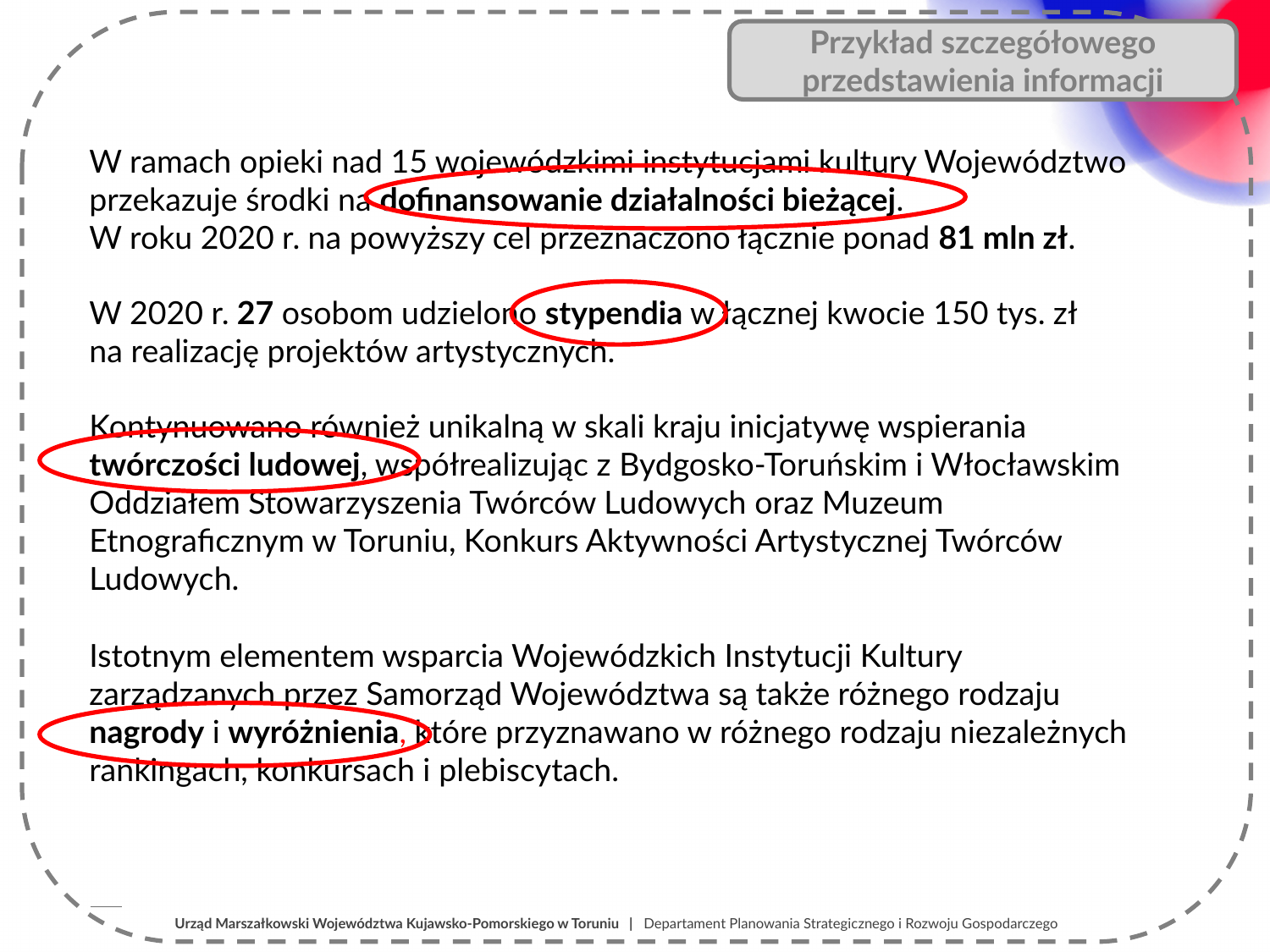

Przykład szczegółowego przedstawienia informacji
W ramach opieki nad 15 wojewódzkimi instytucjami kultury Województwo przekazuje środki na dofinansowanie działalności bieżącej.
W roku 2020 r. na powyższy cel przeznaczono łącznie ponad 81 mln zł.

W 2020 r. 27 osobom udzielono stypendia w łącznej kwocie 150 tys. zł na realizację projektów artystycznych.
Kontynuowano również unikalną w skali kraju inicjatywę wspierania twórczości ludowej, współrealizując z Bydgosko-Toruńskim i Włocławskim Oddziałem Stowarzyszenia Twórców Ludowych oraz Muzeum Etnograficznym w Toruniu, Konkurs Aktywności Artystycznej Twórców Ludowych.

Istotnym elementem wsparcia Wojewódzkich Instytucji Kultury zarządzanych przez Samorząd Województwa są także różnego rodzaju nagrody i wyróżnienia, które przyznawano w różnego rodzaju niezależnych rankingach, konkursach i plebiscytach.

Urząd Marszałkowski Województwa Kujawsko-Pomorskiego w Toruniu   |   Departament Planowania Strategicznego i Rozwoju Gospodarczego